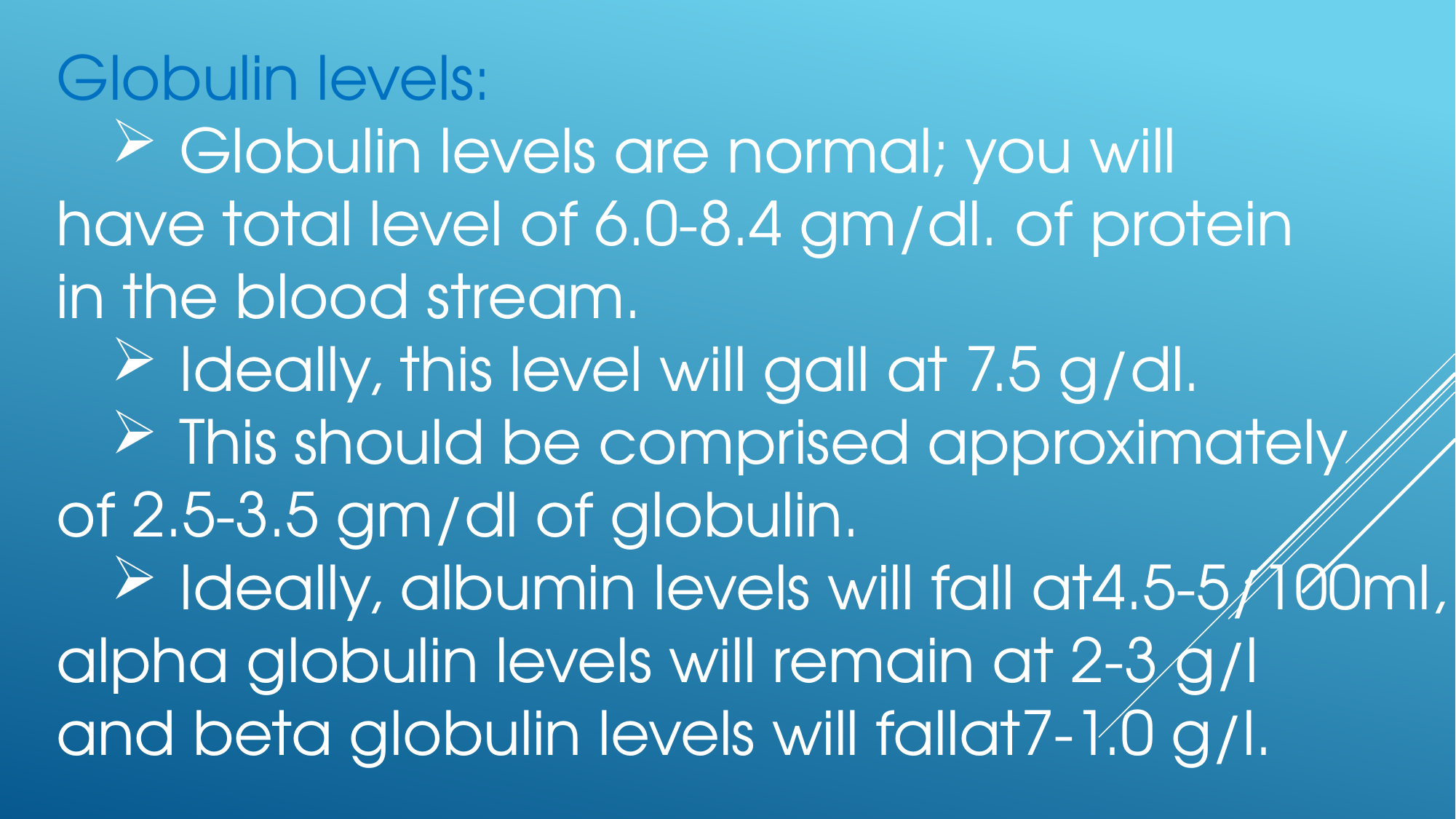

Globulin levels:
Globulin levels are normal; you will
have total level of 6.0-8.4 gm/dl. of protein
in the blood stream.
Ideally, this level will gall at 7.5 g/dl.
This should be comprised approximately
of 2.5-3.5 gm/dl of globulin.
Ideally, albumin levels will fall at4.5-5/100ml,
alpha globulin levels will remain at 2-3 g/l
and beta globulin levels will fallat7-1.0 g/l.